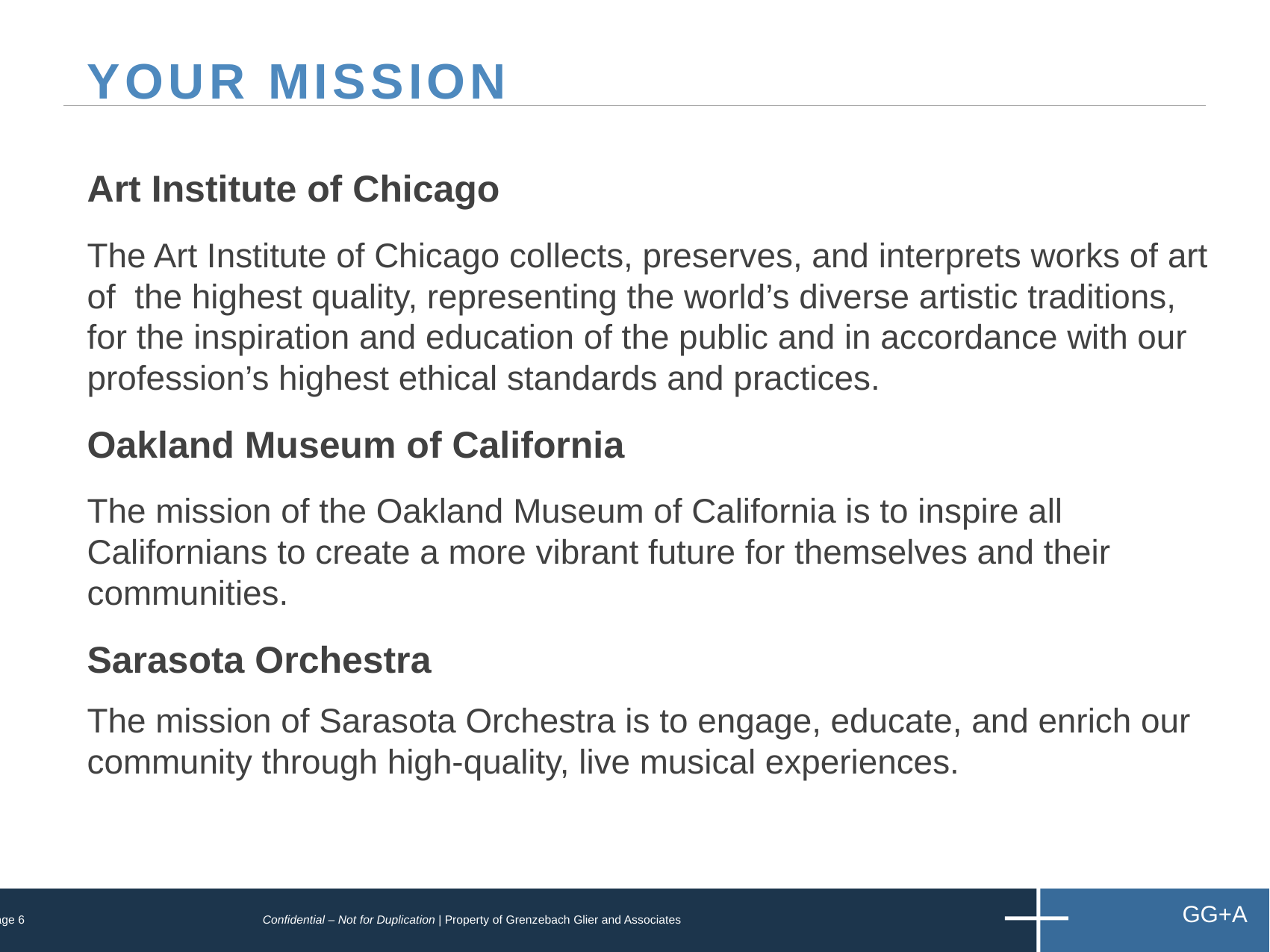

# Your Mission
Art Institute of Chicago
The Art Institute of Chicago collects, preserves, and interprets works of art of  the highest quality, representing the world’s diverse artistic traditions, for the inspiration and education of the public and in accordance with our profession’s highest ethical standards and practices.
Oakland Museum of California
The mission of the Oakland Museum of California is to inspire all Californians to create a more vibrant future for themselves and their communities.
Sarasota Orchestra
The mission of Sarasota Orchestra is to engage, educate, and enrich our community through high-quality, live musical experiences.